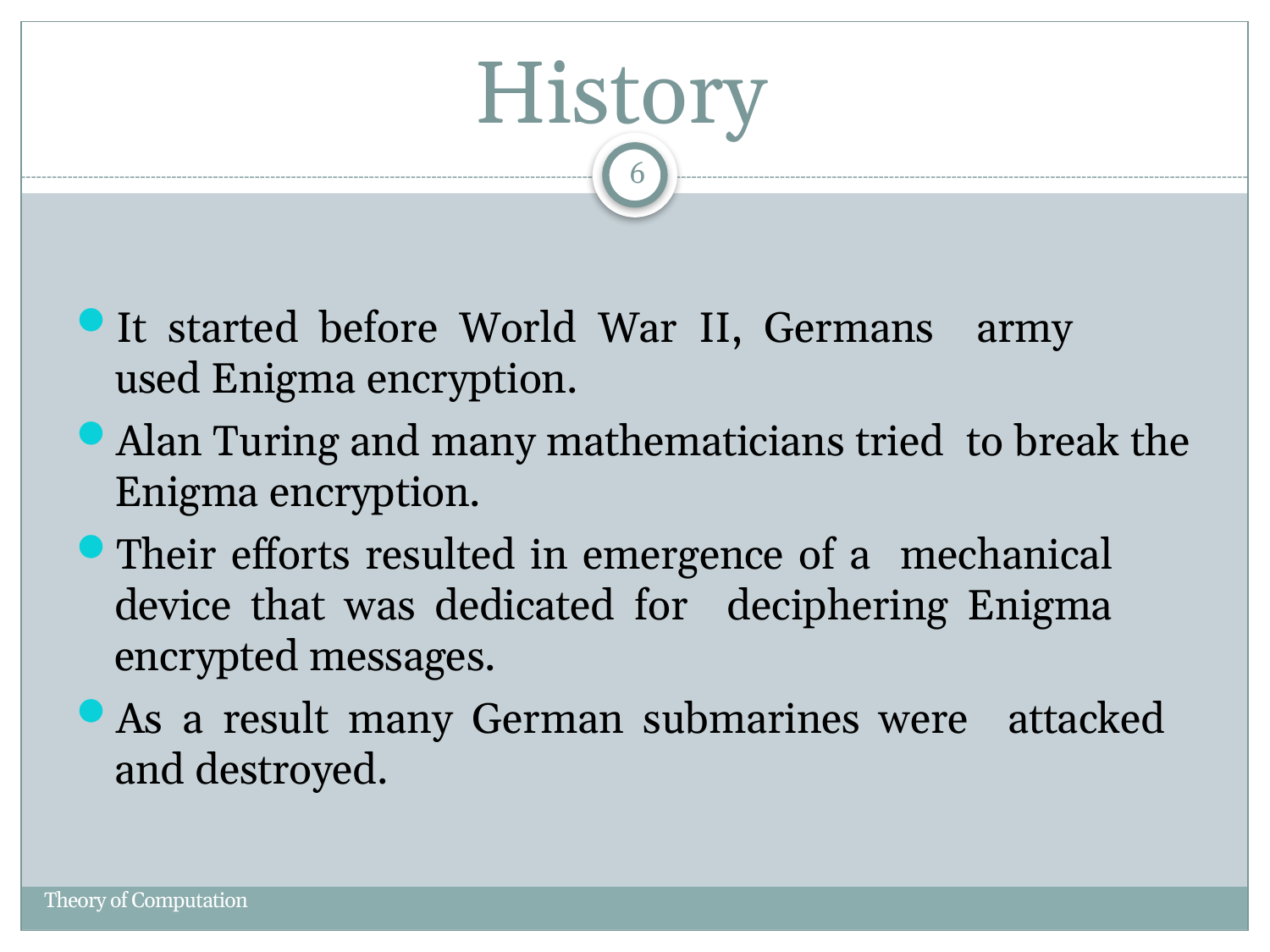

# History
6

It started before World War II, Germans  army used Enigma encryption.
Alan Turing and many mathematicians tried  to break the Enigma encryption.
Their efforts resulted in emergence of a  mechanical device that was dedicated for  deciphering Enigma encrypted messages.
As a result many German submarines were  attacked and destroyed.
Theory of Computation